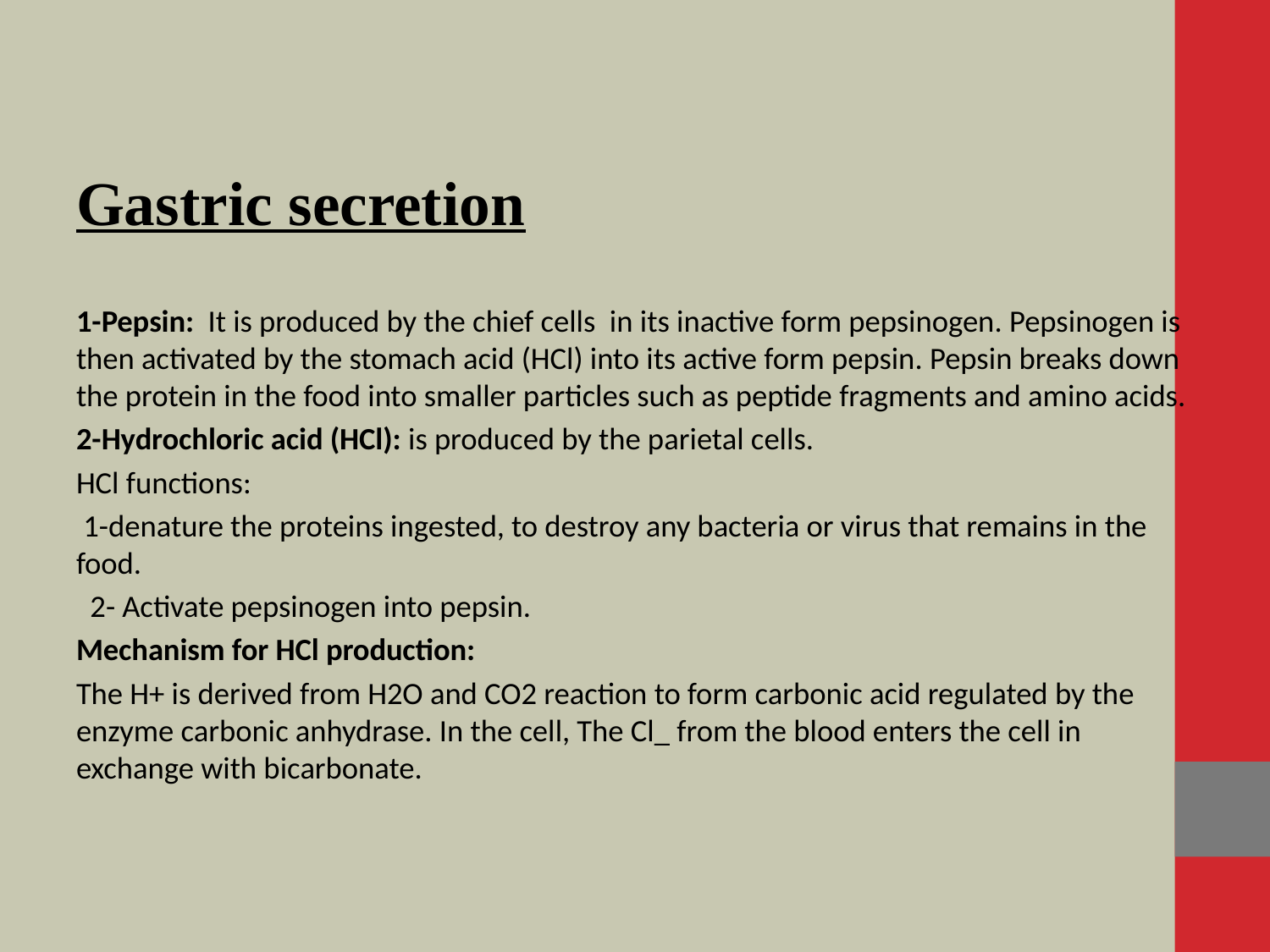

Gastric secretion

1-Pepsin:  It is produced by the chief cells  in its inactive form pepsinogen. Pepsinogen is then activated by the stomach acid (HCl) into its active form pepsin. Pepsin breaks down the protein in the food into smaller particles such as peptide fragments and amino acids.
2-Hydrochloric acid (HCl): is produced by the parietal cells.
HCl functions:
 1-denature the proteins ingested, to destroy any bacteria or virus that remains in the food.
  2- Activate pepsinogen into pepsin.
Mechanism for HCl production:
The H+ is derived from H2O and CO2 reaction to form carbonic acid regulated by the enzyme carbonic anhydrase. In the cell, The Cl_ from the blood enters the cell in exchange with bicarbonate.